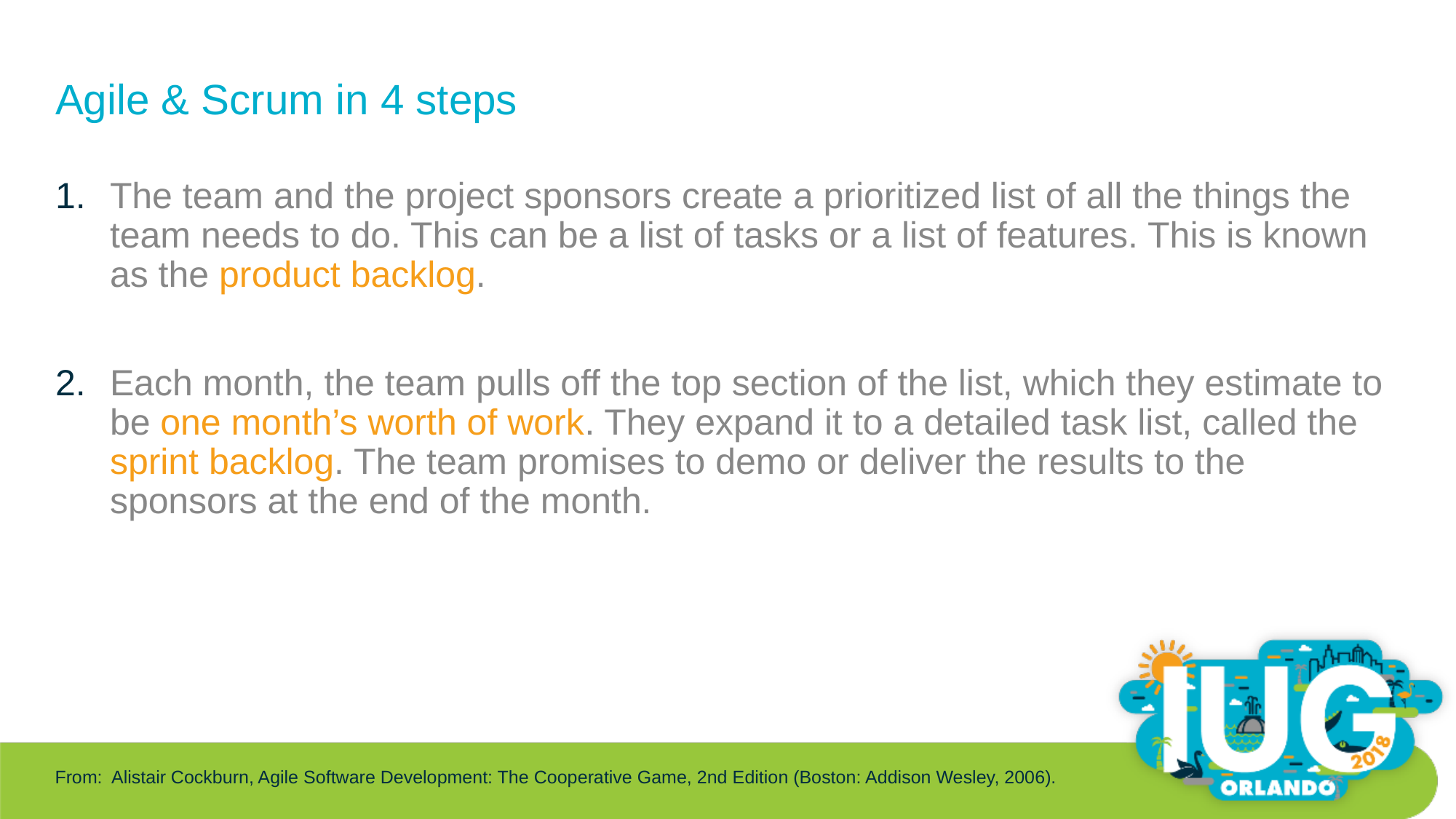

# Agile & Scrum in 4 steps
The team and the project sponsors create a prioritized list of all the things the team needs to do. This can be a list of tasks or a list of features. This is known as the product backlog.

Each month, the team pulls off the top section of the list, which they estimate to be one month’s worth of work. They expand it to a detailed task list, called the sprint backlog. The team promises to demo or deliver the results to the sponsors at the end of the month.
From:  Alistair Cockburn, Agile Software Development: The Cooperative Game, 2nd Edition (Boston: Addison Wesley, 2006).